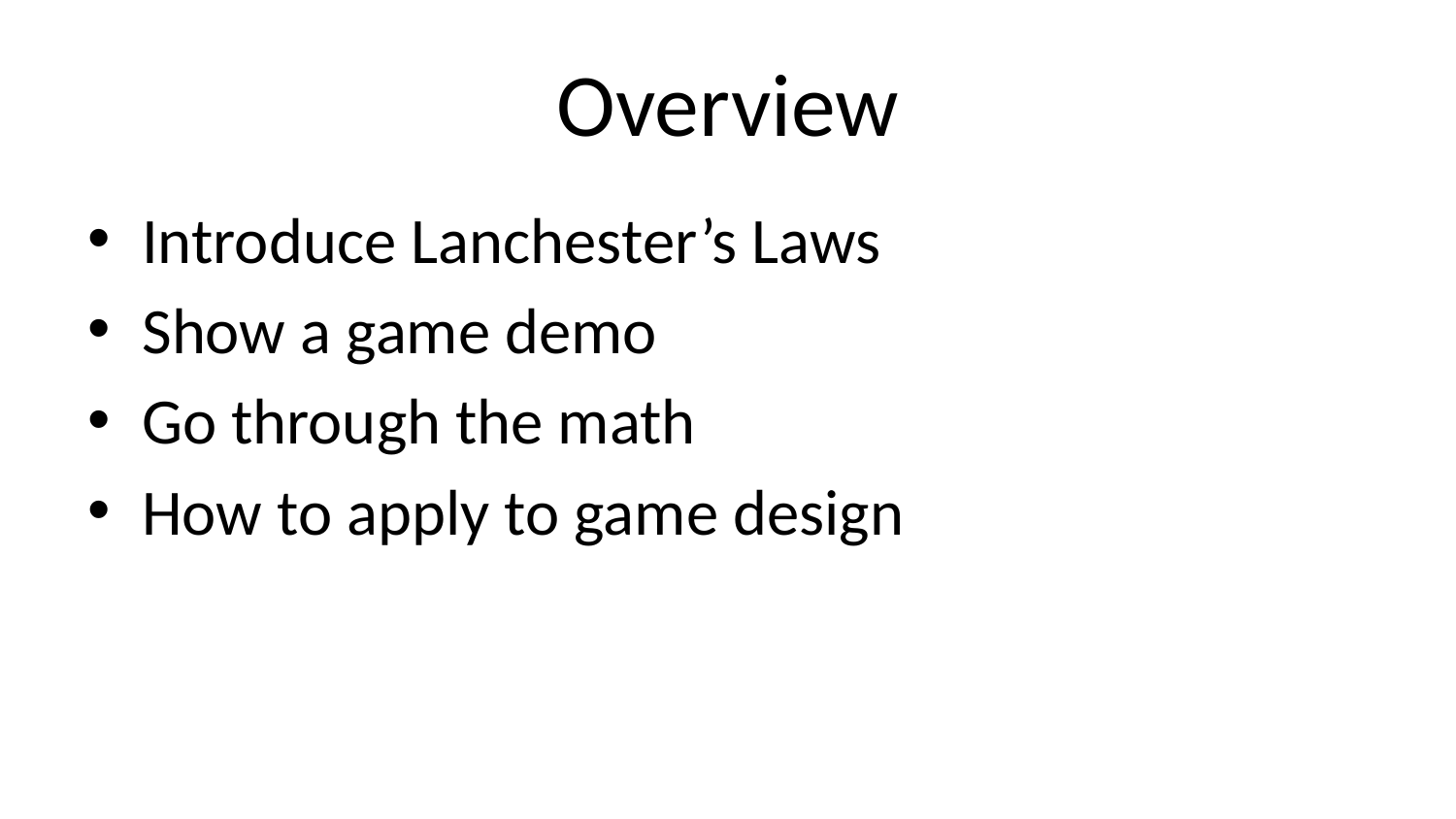

# Overview
Introduce Lanchester’s Laws
Show a game demo
Go through the math
How to apply to game design